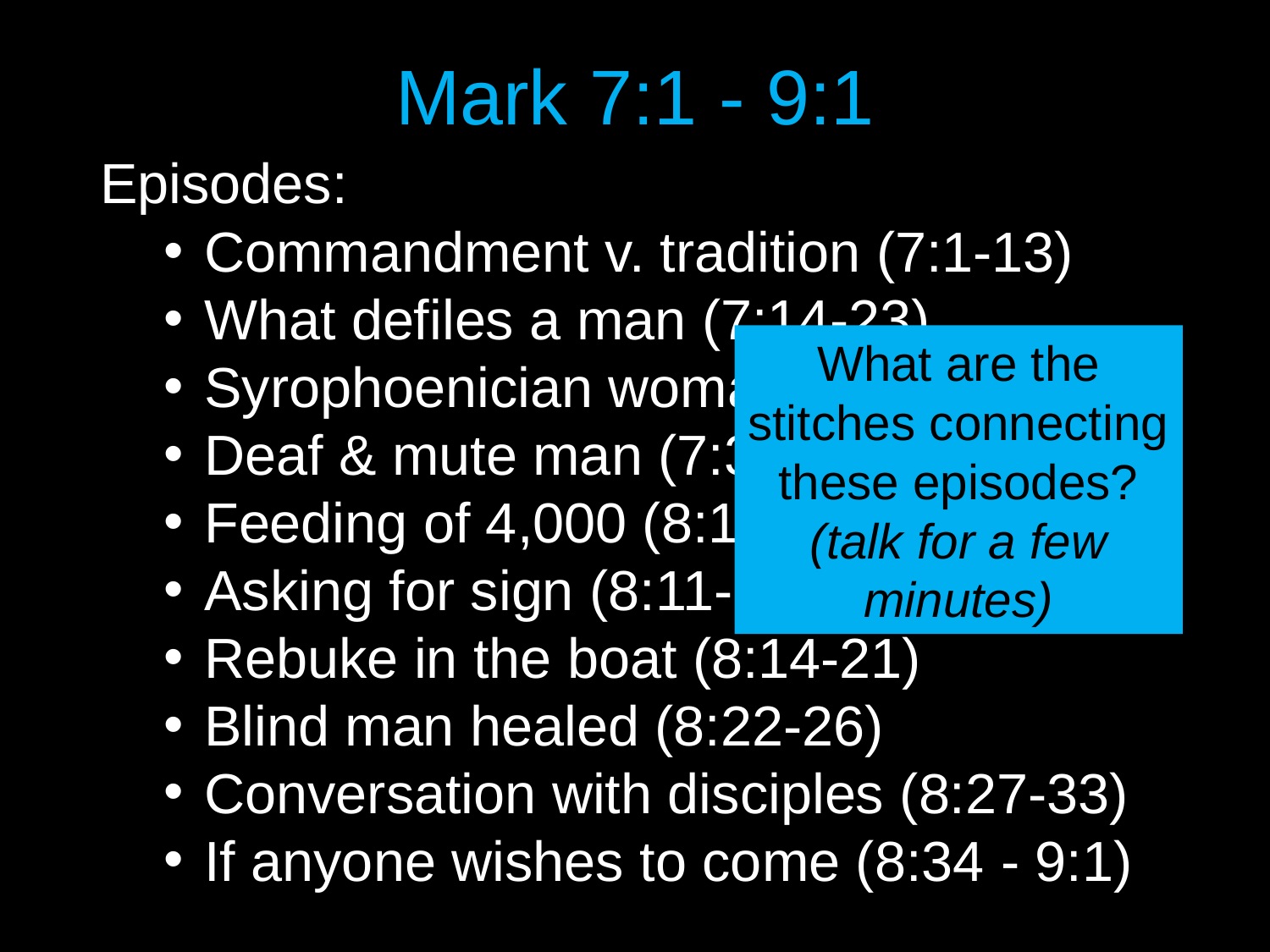

# Mark 7:1 - 9:1
Episodes:
Commandment v. tradition (7:1-13)
What defiles a man (7:14-23)
Syrophoenician woman (7:24-30)
Deaf & mute man (7:31-37)
Feeding of 4,000 (8:1-10)
Asking for sign (8:11-13)
Rebuke in the boat (8:14-21)
Blind man healed (8:22-26)
Conversation with disciples (8:27-33)
If anyone wishes to come (8:34 - 9:1)
What are the stitches connecting these episodes? (talk for a few minutes)